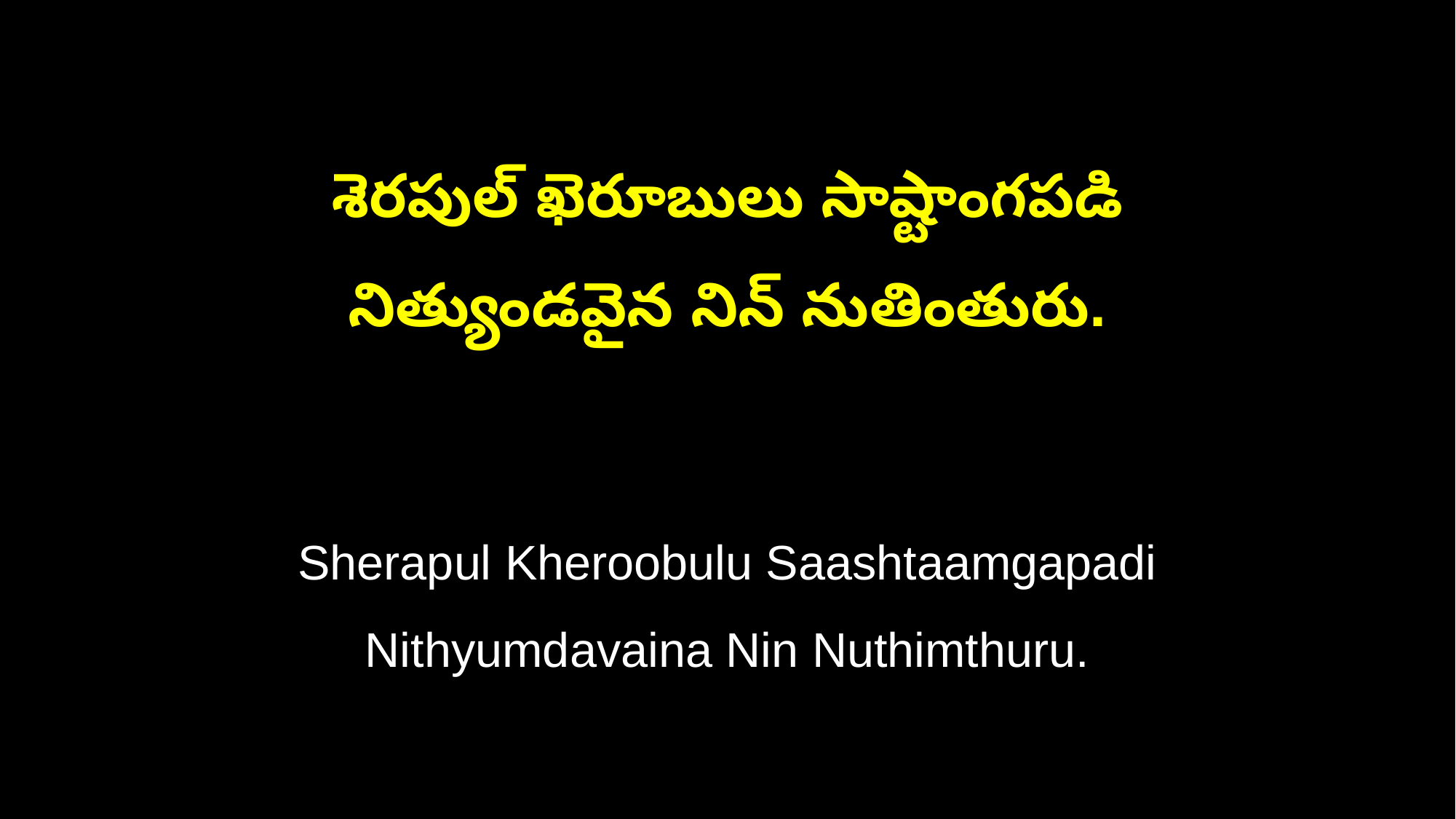

శెరపుల్ ఖెరూబులు సాష్టాంగపడి
నిత్యుండవైన నిన్ నుతింతురు.
Sherapul Kheroobulu Saashtaamgapadi
Nithyumdavaina Nin Nuthimthuru.